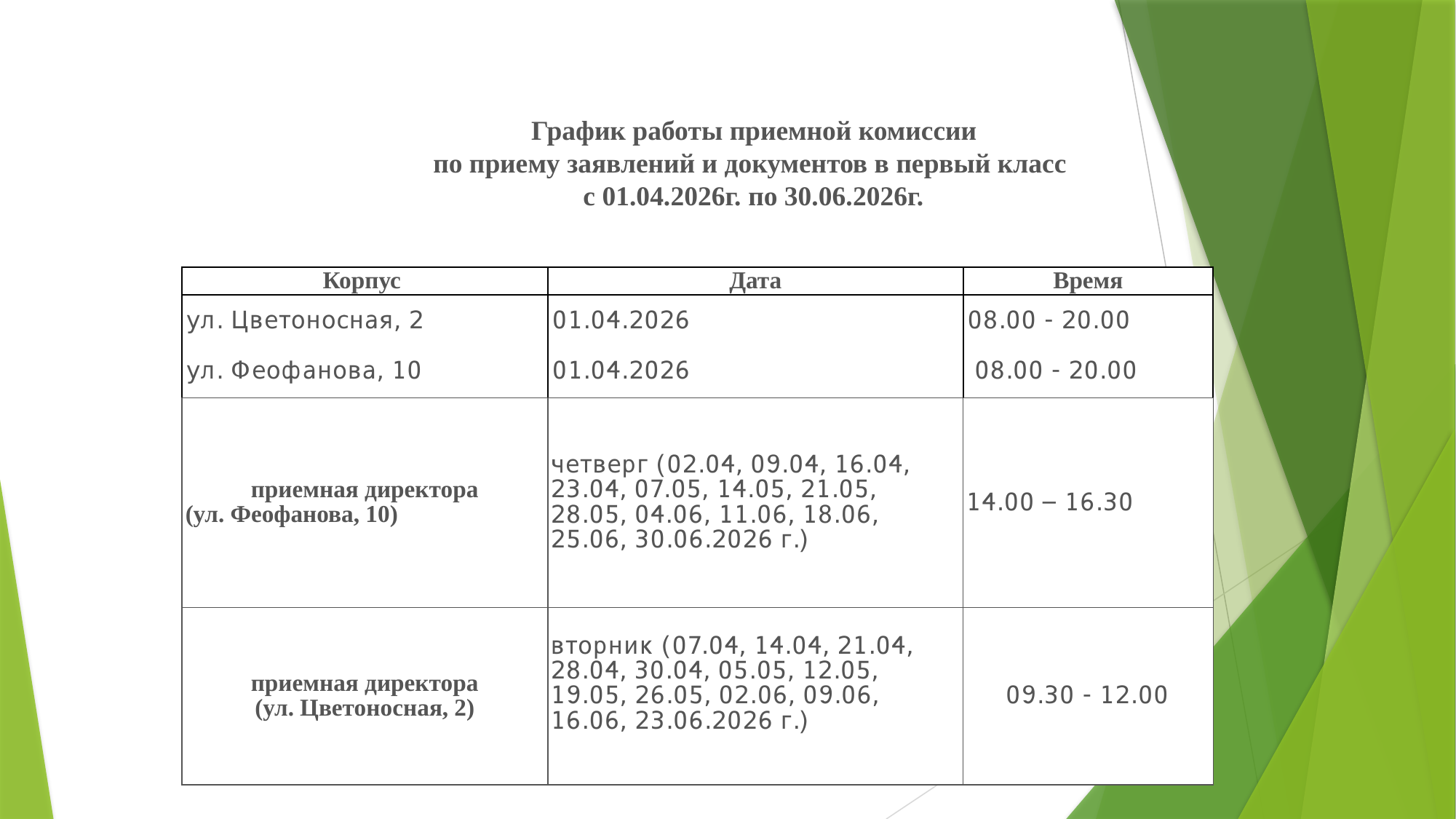

График работы приемной комиссии
по приему заявлений и документов в первый класс
с 01.04.2026г. по 30.06.2026г.
| Корпус | Дата | Время |
| --- | --- | --- |
| ул. Цветоносная, 2 ул. Феофанова, 10 | 01.04.2026 01.04.2026 | 08.00 - 20.00  08.00 - 20.00 |
| приемная директора (ул. Феофанова, 10) | четверг (02.04, 09.04, 16.04, 23.04, 07.05, 14.05, 21.05, 28.05, 04.06, 11.06, 18.06, 25.06, 30.06.2026 г.) | 14.00 – 16.30 |
| приемная директора (ул. Цветоносная, 2) | вторник (07.04, 14.04, 21.04, 28.04, 30.04, 05.05, 12.05, 19.05, 26.05, 02.06, 09.06, 16.06, 23.06.2026 г.) | 09.30 - 12.00 |